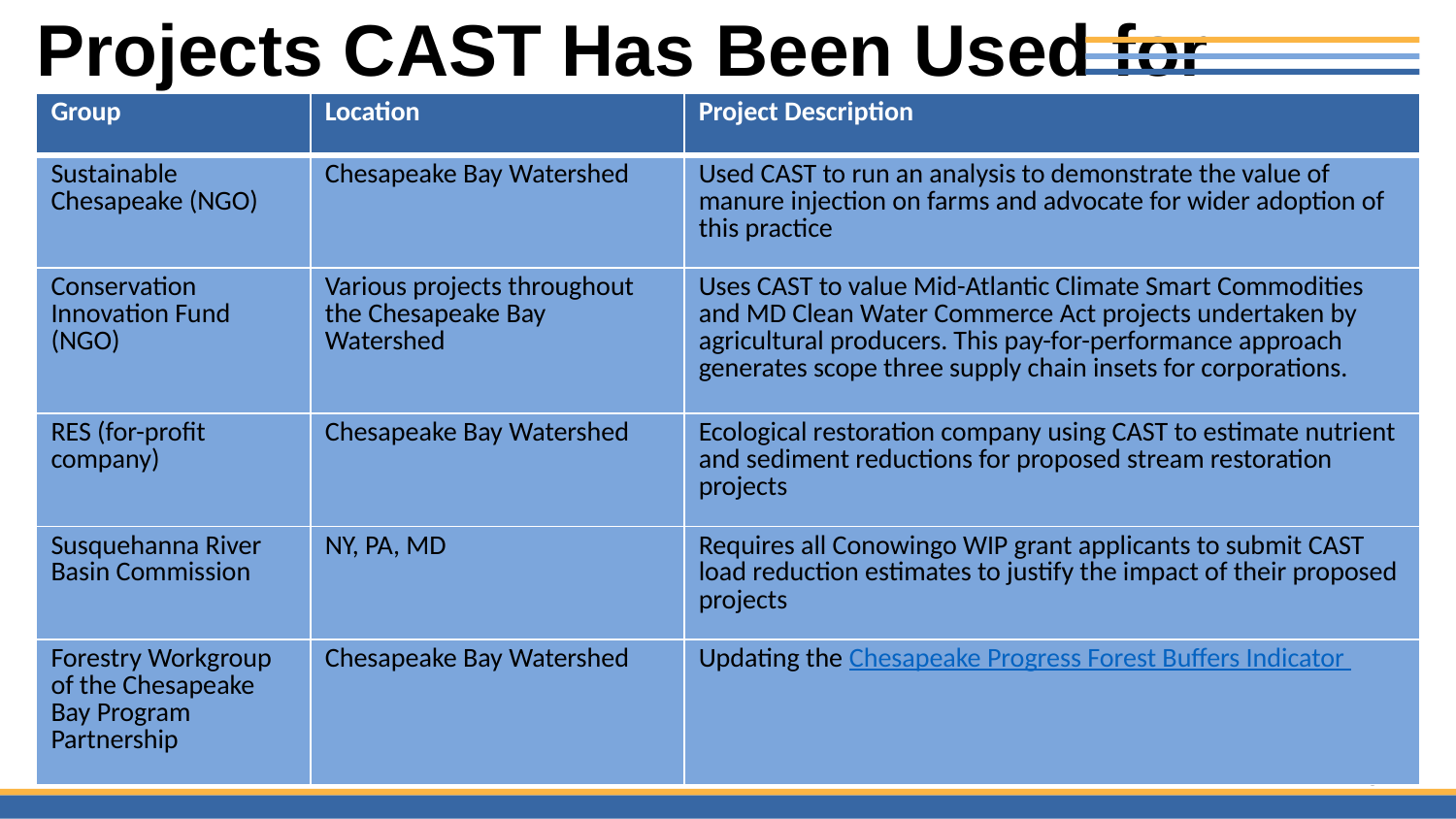

# Projects CAST Has Been Used for

| Group | Location | Project Description |
| --- | --- | --- |
| Sustainable Chesapeake (NGO) | Chesapeake Bay Watershed | Used CAST to run an analysis to demonstrate the value of manure injection on farms and advocate for wider adoption of this practice |
| Conservation Innovation Fund (NGO) | Various projects throughout the Chesapeake Bay Watershed | Uses CAST to value Mid-Atlantic Climate Smart Commodities and MD Clean Water Commerce Act projects undertaken by agricultural producers. This pay-for-performance approach generates scope three supply chain insets for corporations. ​ |
| RES (for-profit company) | Chesapeake Bay Watershed | Ecological restoration company using CAST to estimate nutrient and sediment reductions for proposed stream restoration projects |
| Susquehanna River Basin Commission | NY, PA, MD | Requires all Conowingo WIP grant applicants to submit CAST load reduction estimates to justify the impact of their proposed projects |
| Forestry Workgroup of the Chesapeake Bay Program Partnership | Chesapeake Bay Watershed | Updating the Chesapeake Progress Forest Buffers Indicator |
8